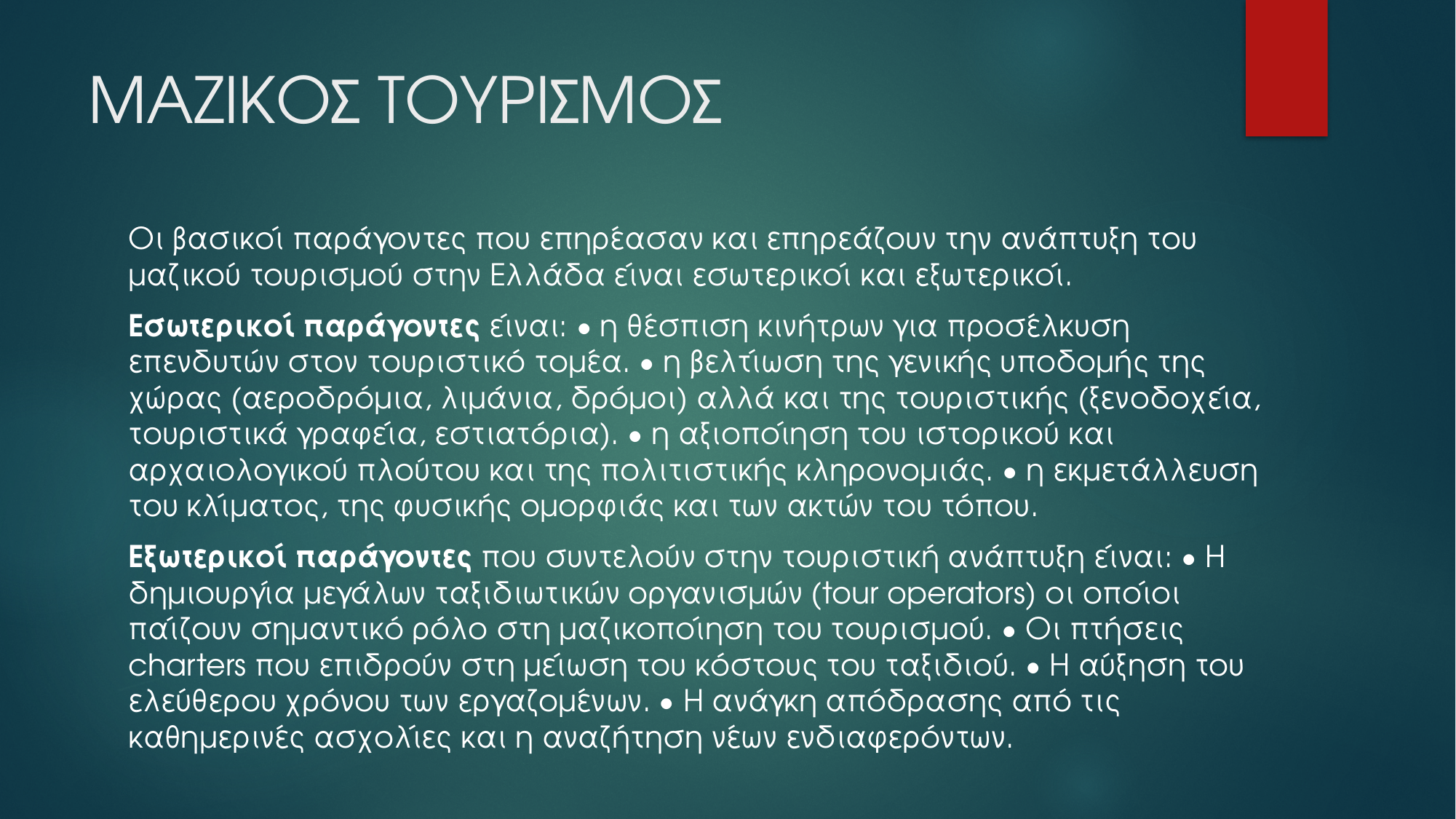

# ΜΑΖΙΚΟΣ ΤΟΥΡΙΣΜΟΣ

Οι βασικοί παράγοντες που επηρέασαν και επηρεάζουν την ανάπτυξη του μαζικού τουρισμού στην Ελλάδα είναι εσωτερικοί και εξωτερικοί.
Εσωτερικοί παράγοντες είναι: • η θέσπιση κινήτρων για προσέλκυση επενδυτών στον τουριστικό τομέα. • η βελτίωση της γενικής υποδομής της χώρας (αεροδρόμια, λιμάνια, δρόμοι) αλλά και της τουριστικής (ξενοδοχεία, τουριστικά γραφεία, εστιατόρια). • η αξιοποίηση του ιστορικού και αρχαιολογικού πλούτου και της πολιτιστικής κληρονομιάς. • η εκμετάλλευση του κλίματος, της φυσικής ομορφιάς και των ακτών του τόπου.
Εξωτερικοί παράγοντες που συντελούν στην τουριστική ανάπτυξη είναι: • Η δημιουργία μεγάλων ταξιδιωτικών οργανισμών (tour operators) οι οποίοι παίζουν σημαντικό ρόλο στη μαζικοποίηση του τουρισμού. • Οι πτήσεις charters που επιδρούν στη μείωση του κόστους του ταξιδιού. • Η αύξηση του ελεύθερου χρόνου των εργαζομένων. • Η ανάγκη απόδρασης από τις καθημερινές ασχολίες και η αναζήτηση νέων ενδιαφερόντων.